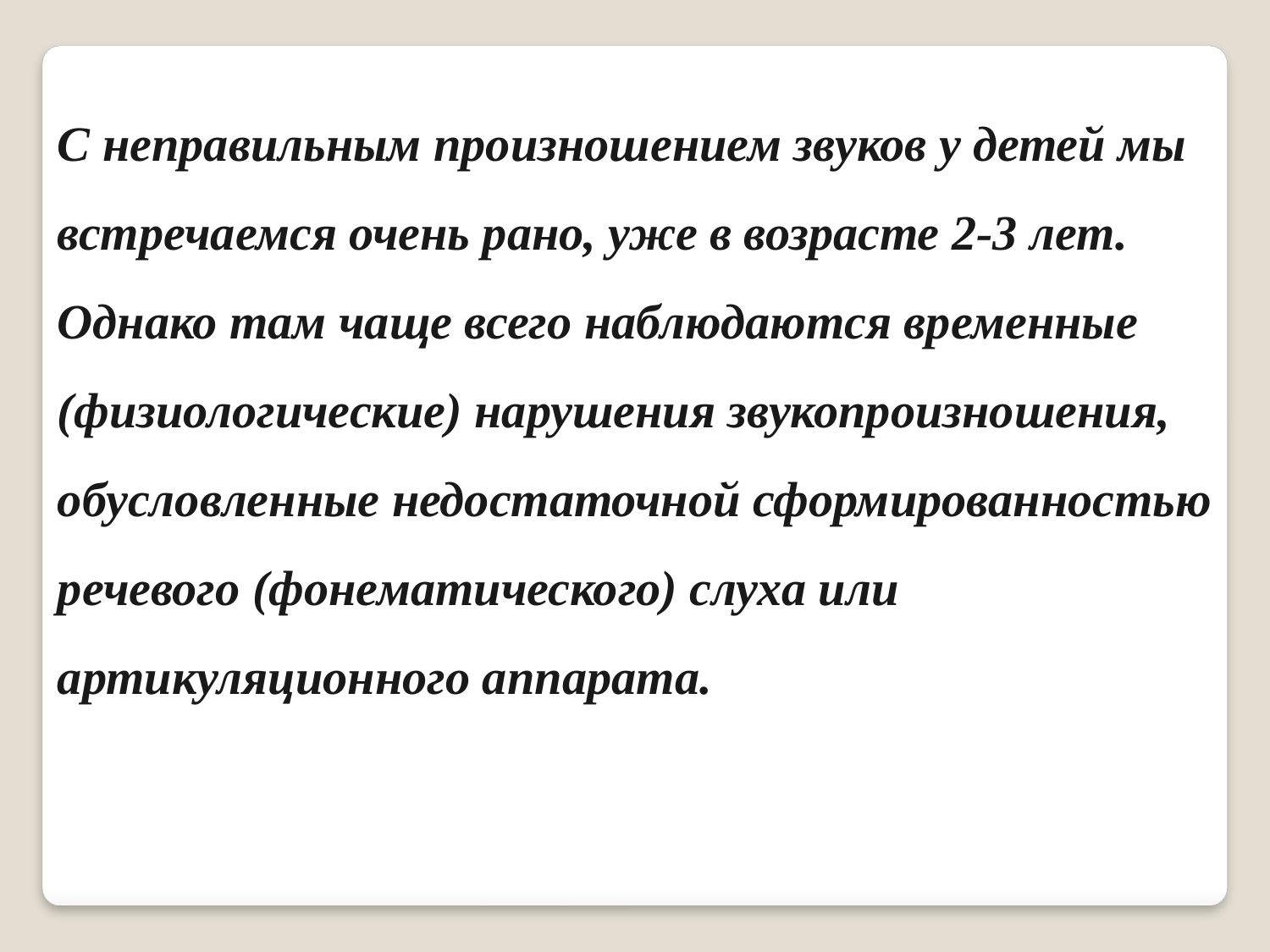

С неправильным произношением звуков у детей мы встречаемся очень рано, уже в возрасте 2-3 лет. Однако там чаще всего наблюдаются временные (физиологические) нарушения звукопроизношения, обусловленные недостаточной сформированностью речевого (фонематического) слуха или артикуляционного аппарата.